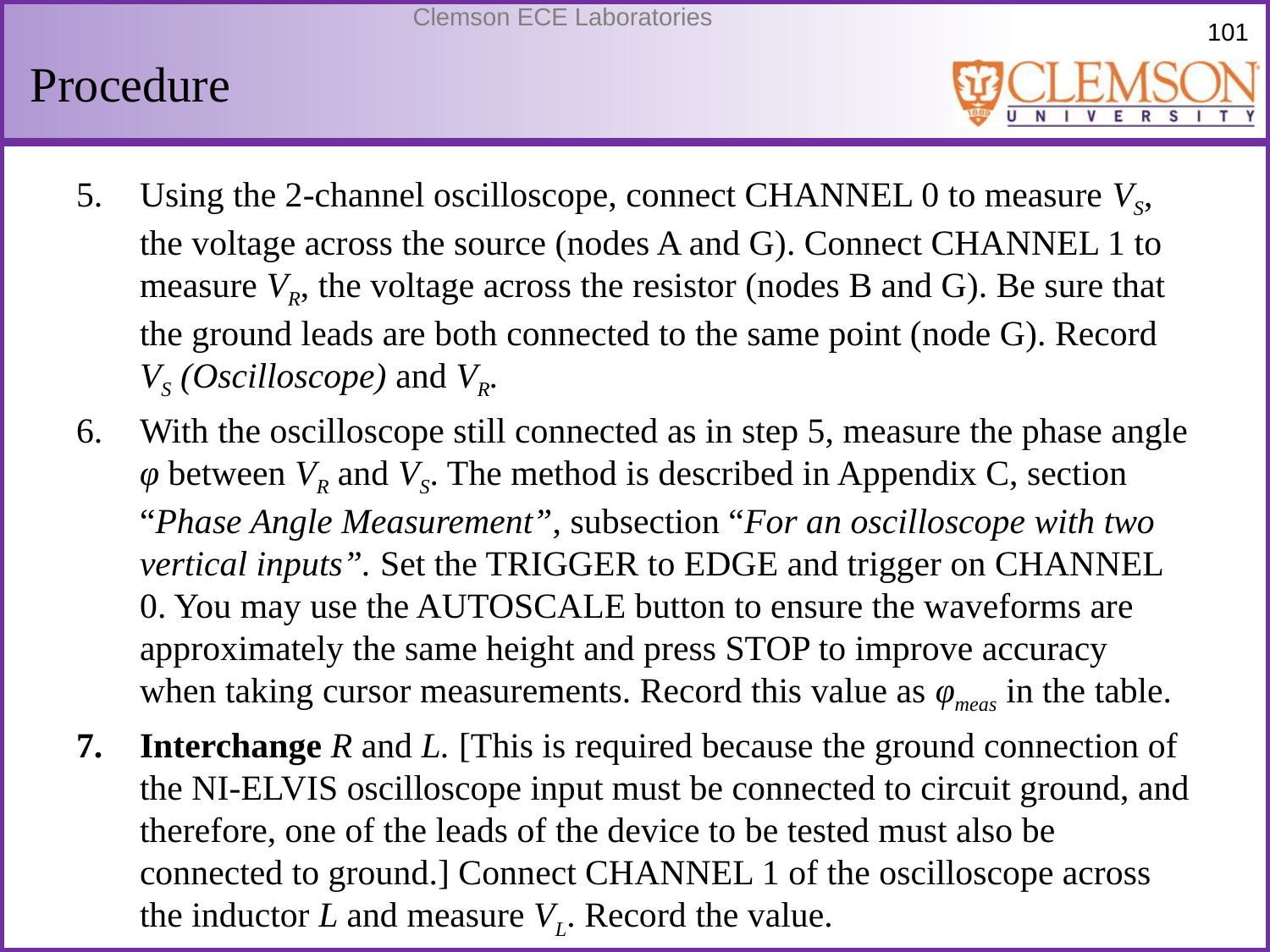

# Procedure
Using the 2-channel oscilloscope, connect CHANNEL 0 to measure VS, the voltage across the source (nodes A and G). Connect CHANNEL 1 to measure VR, the voltage across the resistor (nodes B and G). Be sure that the ground leads are both connected to the same point (node G). Record VS (Oscilloscope) and VR.
With the oscilloscope still connected as in step 5, measure the phase angle φ between VR and VS. The method is described in Appendix C, section “Phase Angle Measurement”, subsection “For an oscilloscope with two vertical inputs”. Set the TRIGGER to EDGE and trigger on CHANNEL 0. You may use the AUTOSCALE button to ensure the waveforms are approximately the same height and press STOP to improve accuracy when taking cursor measurements. Record this value as φmeas in the table.
Interchange R and L. [This is required because the ground connection of the NI-ELVIS oscilloscope input must be connected to circuit ground, and therefore, one of the leads of the device to be tested must also be connected to ground.] Connect CHANNEL 1 of the oscilloscope across the inductor L and measure VL. Record the value.